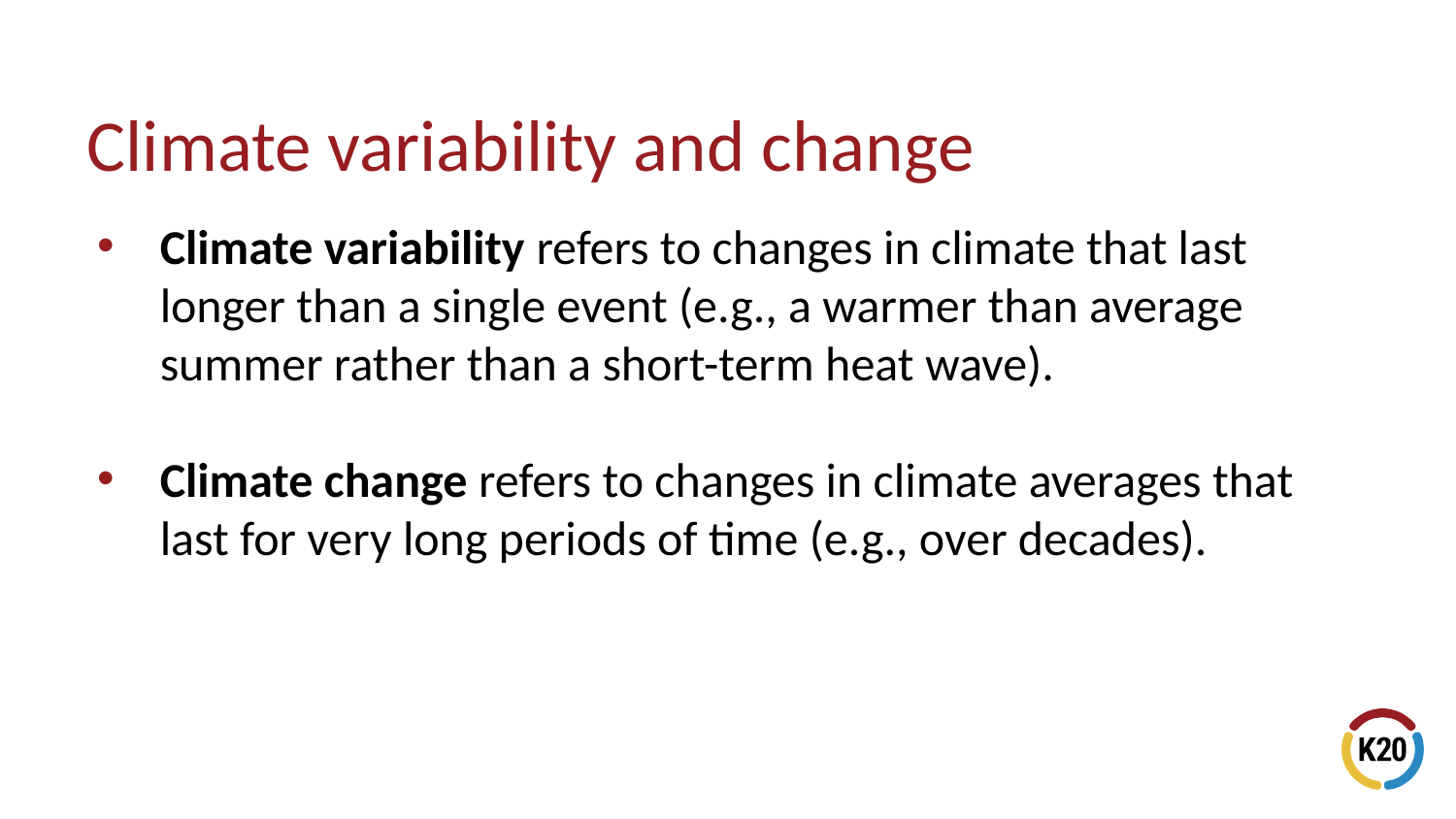

# Climate variability and change
Climate variability refers to changes in climate that last longer than a single event (e.g., a warmer than average summer rather than a short-term heat wave).

Climate change refers to changes in climate averages that last for very long periods of time (e.g., over decades).